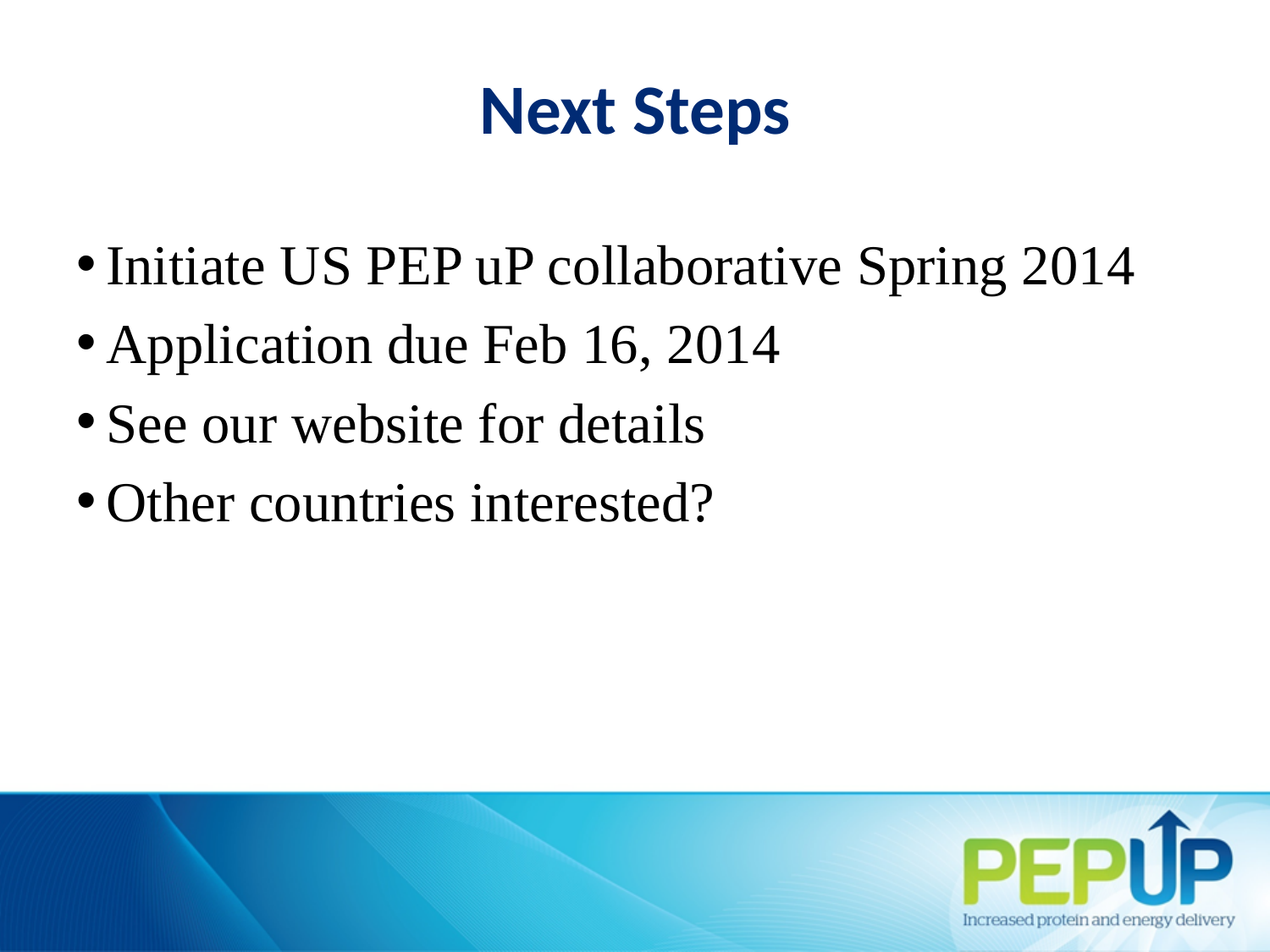

Next Steps
Initiate US PEP uP collaborative Spring 2014
Application due Feb 16, 2014
See our website for details
Other countries interested?